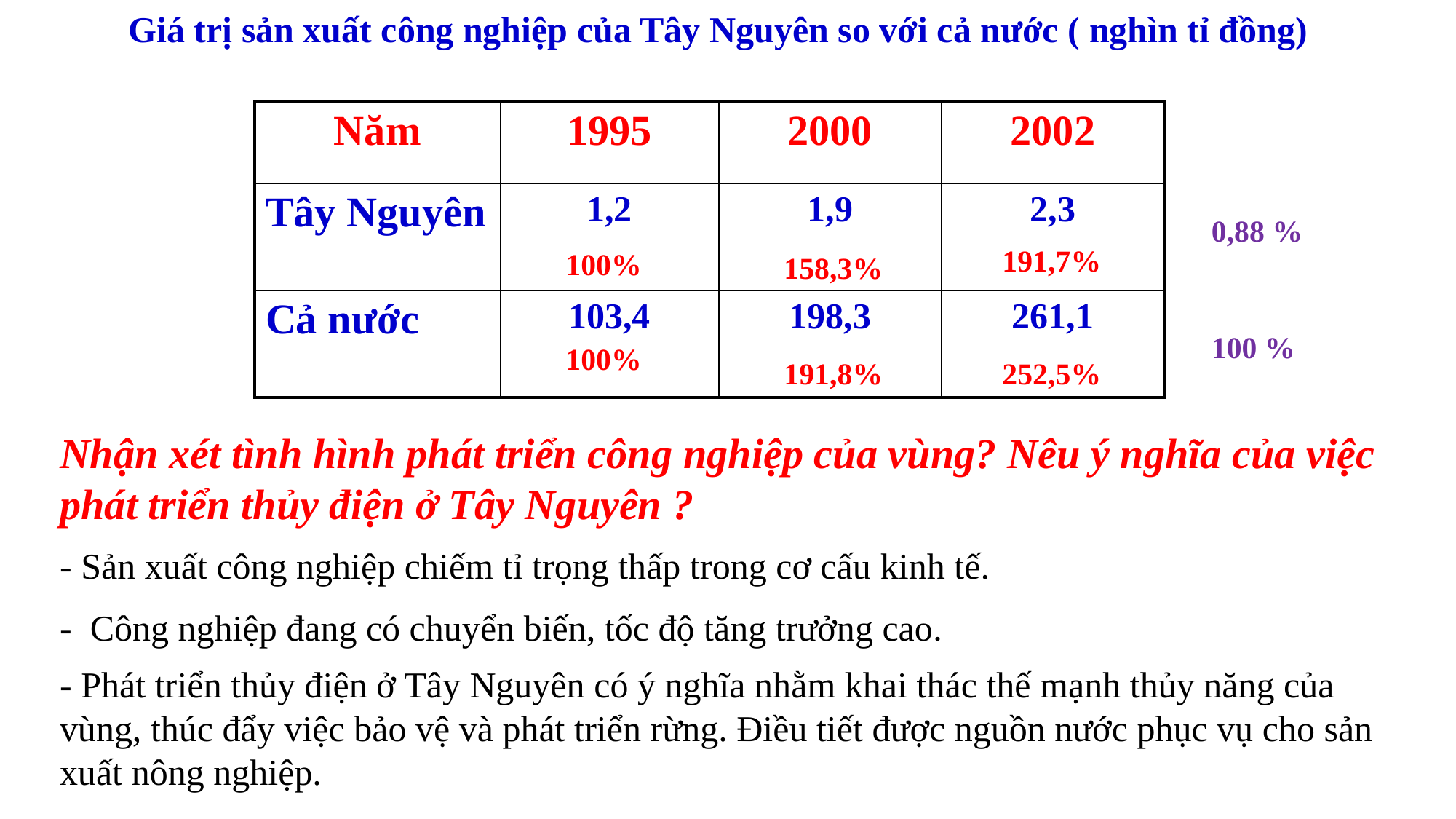

Giá trị sản xuất công nghiệp của Tây Nguyên so với cả nước ( nghìn tỉ đồng)
| Năm | 1995 | 2000 | 2002 |
| --- | --- | --- | --- |
| Tây Nguyên | 1,2 | 1,9 | 2,3 |
| Cả nước | 103,4 | 198,3 | 261,1 |
0,88 %
191,7%
100%
158,3%
100 %
100%
191,8%
252,5%
Nhận xét tình hình phát triển công nghiệp của vùng? Nêu ý nghĩa của việc phát triển thủy điện ở Tây Nguyên ?
- Sản xuất công nghiệp chiếm tỉ trọng thấp trong cơ cấu kinh tế.
-  Công nghiệp đang có chuyển biến, tốc độ tăng trưởng cao.

- Phát triển thủy điện ở Tây Nguyên có ý nghĩa nhằm khai thác thế mạnh thủy năng của vùng, thúc đẩy việc bảo vệ và phát triển rừng. Điều tiết được nguồn nước phục vụ cho sản xuất nông nghiệp.